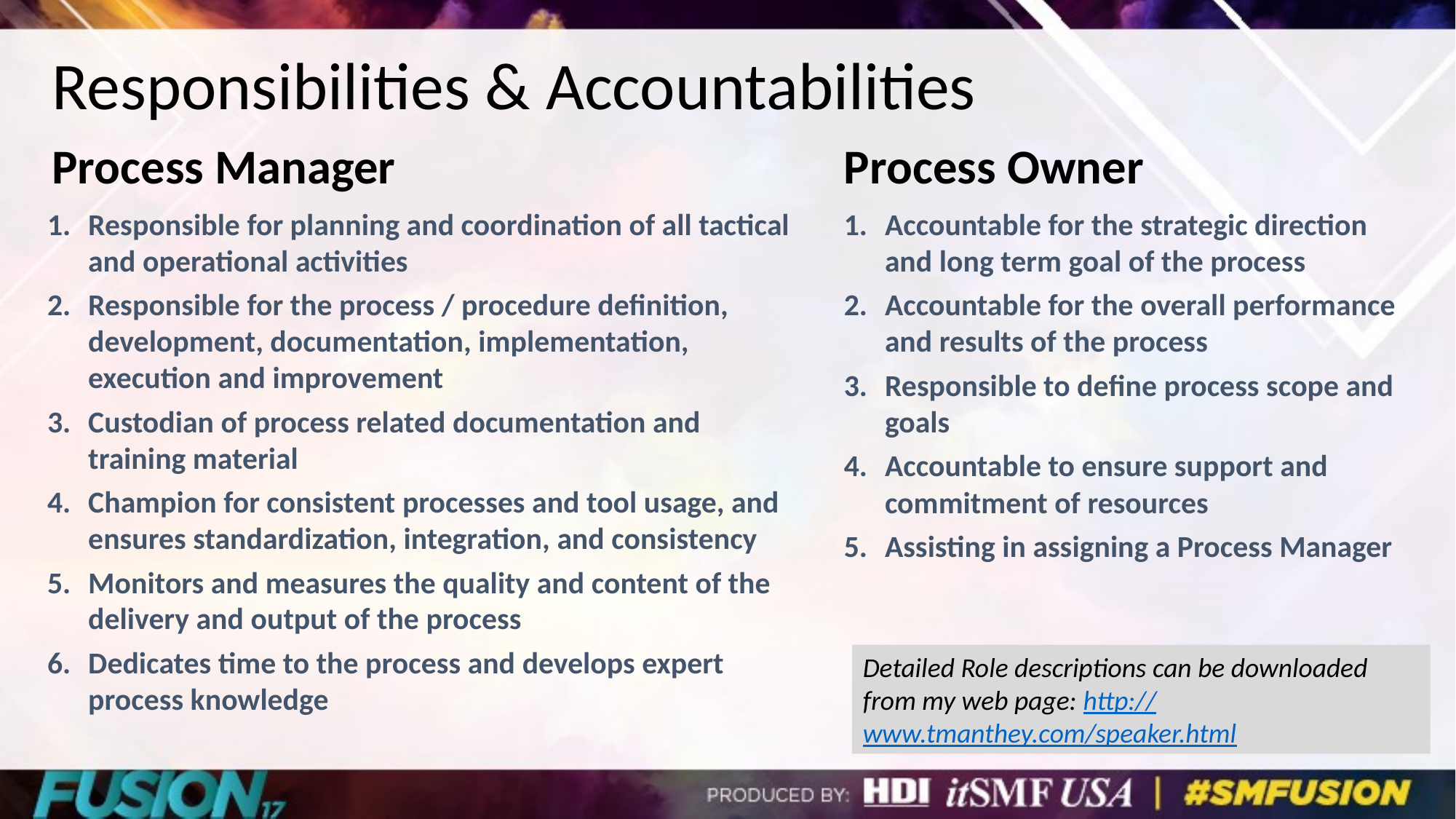

# Responsibilities & Accountabilities
Process Manager
Process Owner
Responsible for planning and coordination of all tactical and operational activities
Responsible for the process / procedure definition, development, documentation, implementation, execution and improvement
Custodian of process related documentation and training material
Champion for consistent processes and tool usage, and ensures standardization, integration, and consistency
Monitors and measures the quality and content of the delivery and output of the process
Dedicates time to the process and develops expert process knowledge
Accountable for the strategic direction and long term goal of the process
Accountable for the overall performance and results of the process
Responsible to define process scope and goals
Accountable to ensure support and commitment of resources
Assisting in assigning a Process Manager
Detailed Role descriptions can be downloaded from my web page: http://www.tmanthey.com/speaker.html